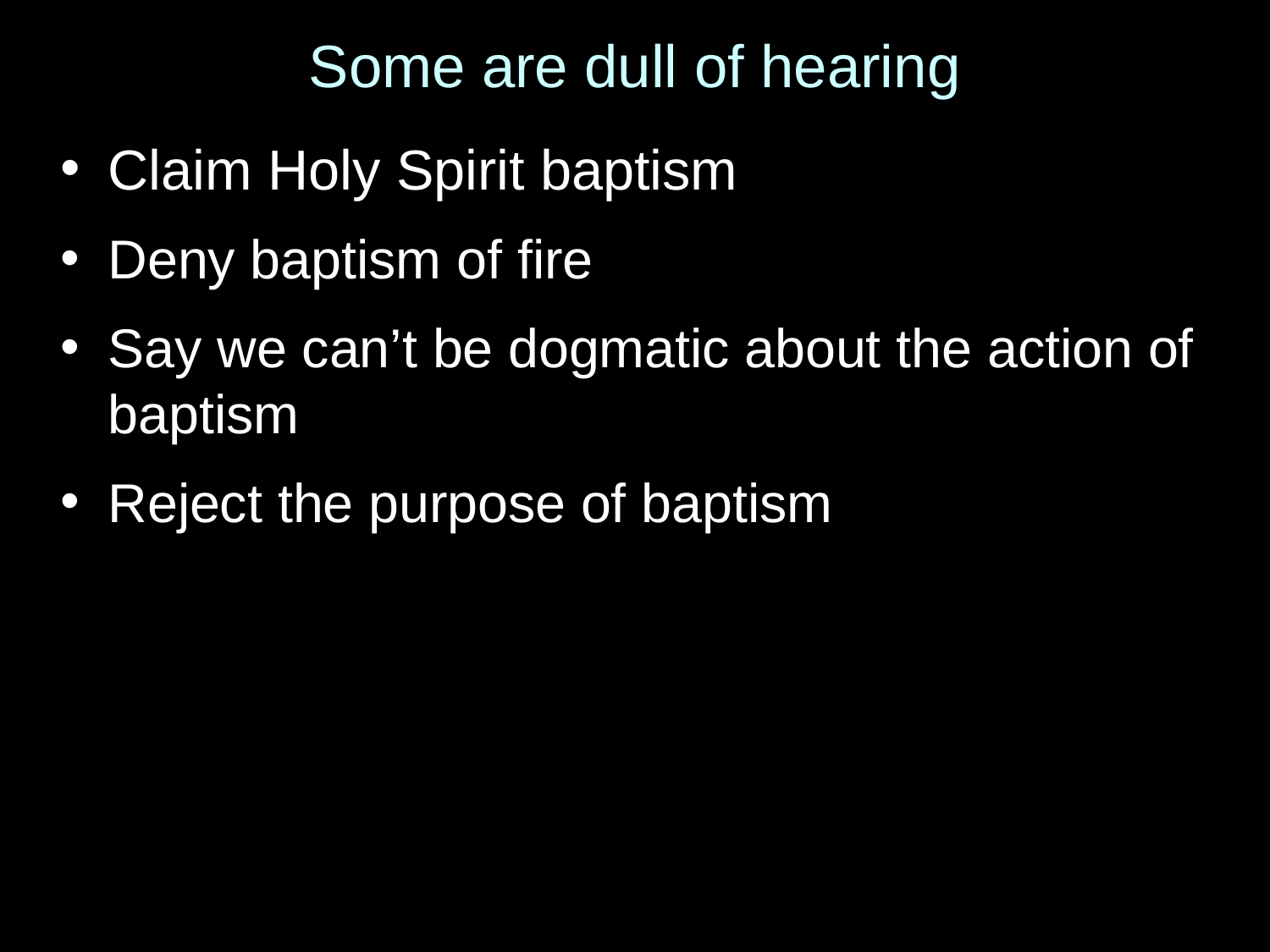

# Some are dull of hearing
Claim Holy Spirit baptism
Deny baptism of fire
Say we can’t be dogmatic about the action of baptism
Reject the purpose of baptism